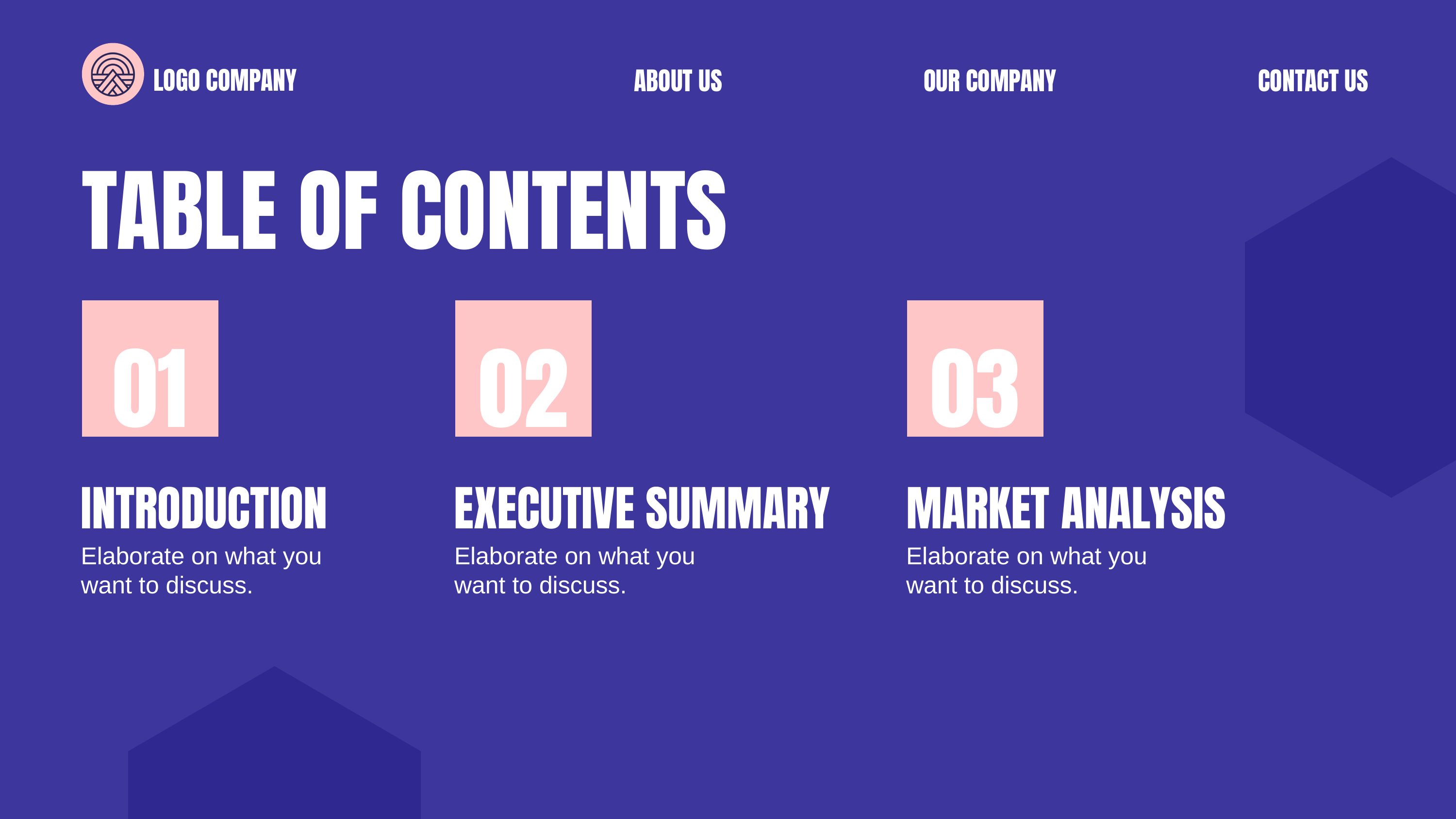

LOGO COMPANY
ABOUT US                                  OUR COMPANY                                  CONTACT US
TABLE OF CONTENTS

01
02
03
INTRODUCTION
EXECUTIVE SUMMARY
MARKET ANALYSIS
Elaborate on what you want to discuss.
Elaborate on what you want to discuss.
Elaborate on what you want to discuss.